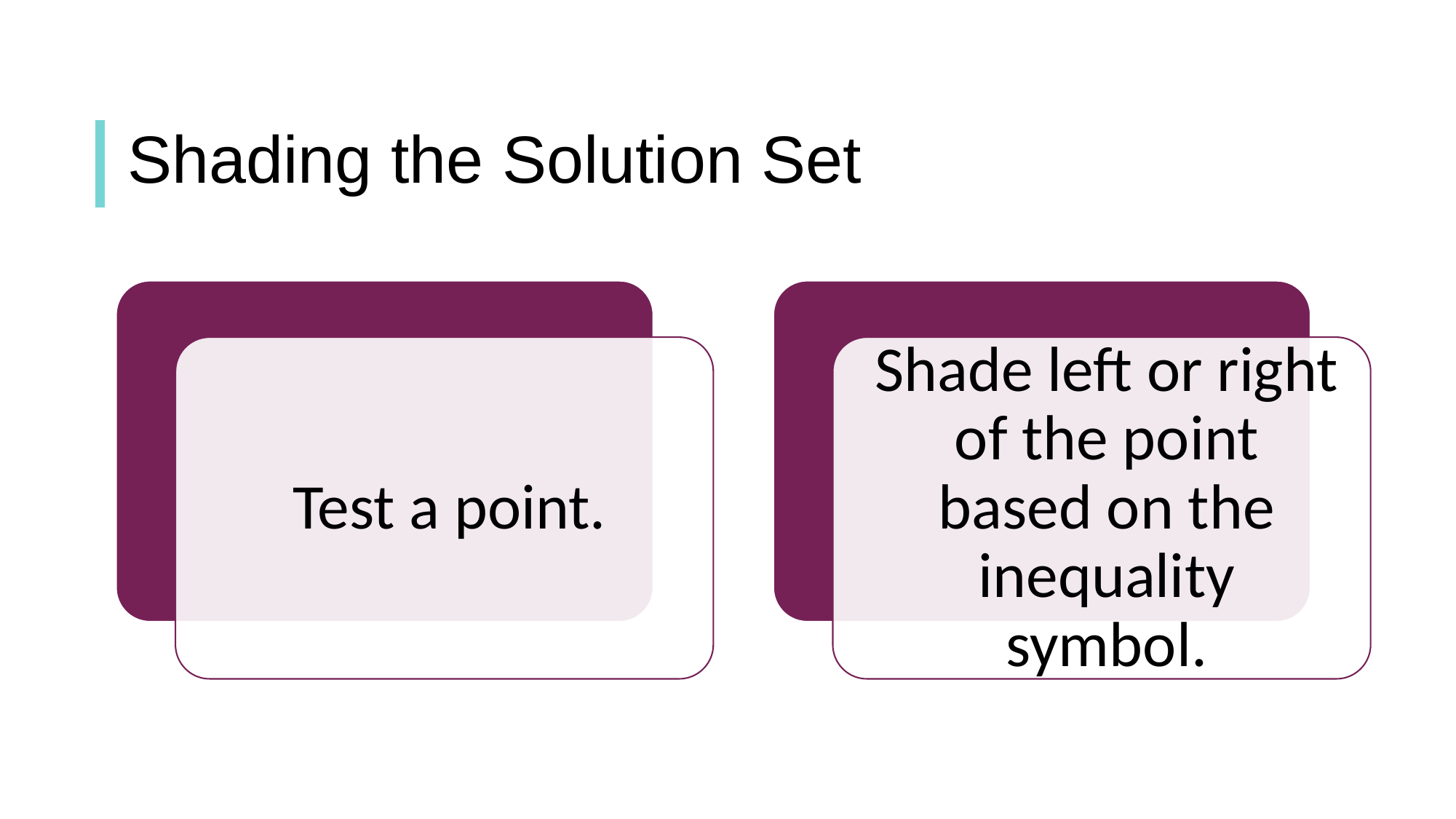

# Shading the Solution Set
Test a point.
Shade left or right of the point based on the inequality symbol.